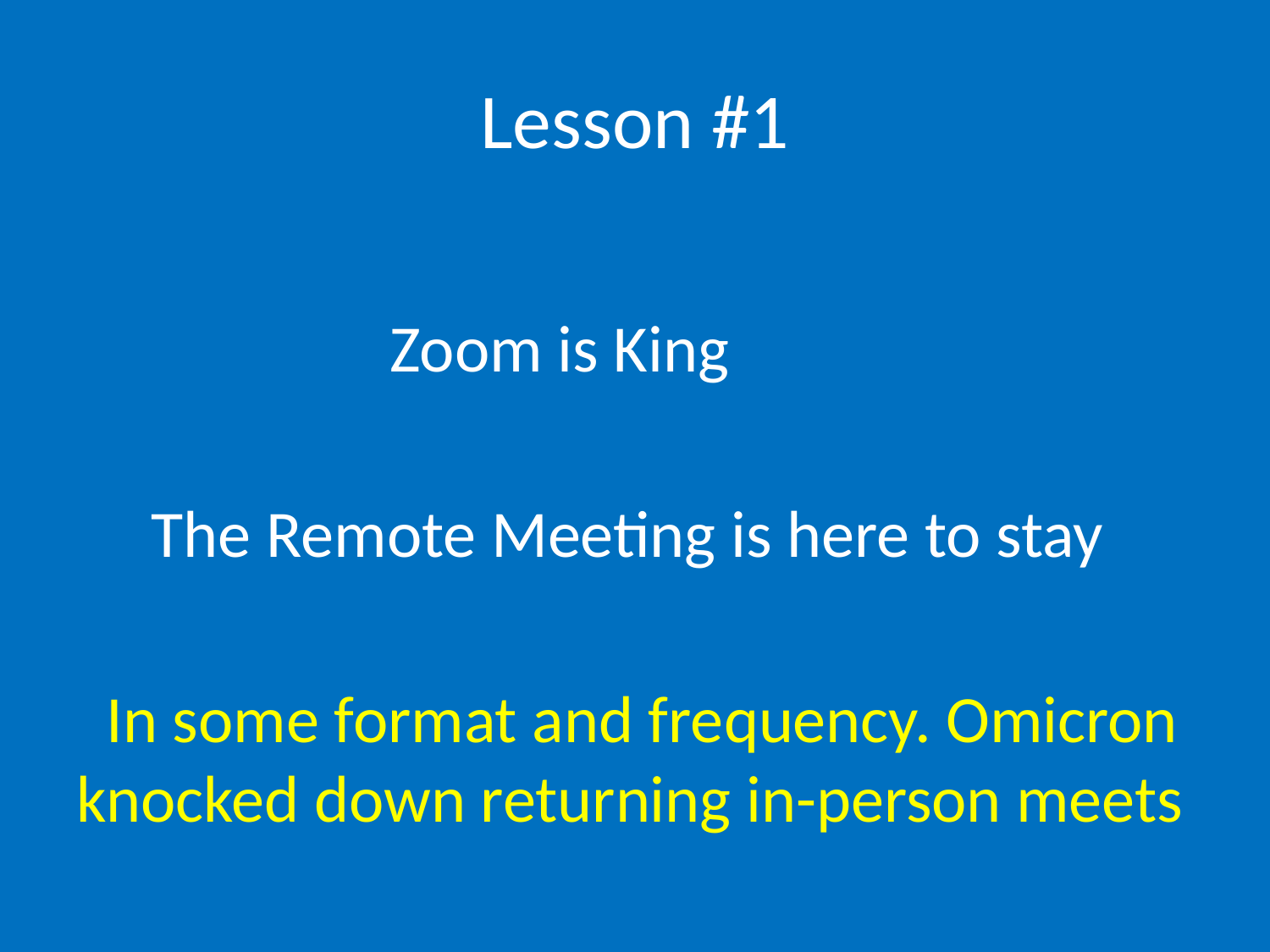

# Lesson #1

                          Zoom is King

     The Remote Meeting is here to stay

  In some format and frequency. Omicron knocked down returning in-person meets